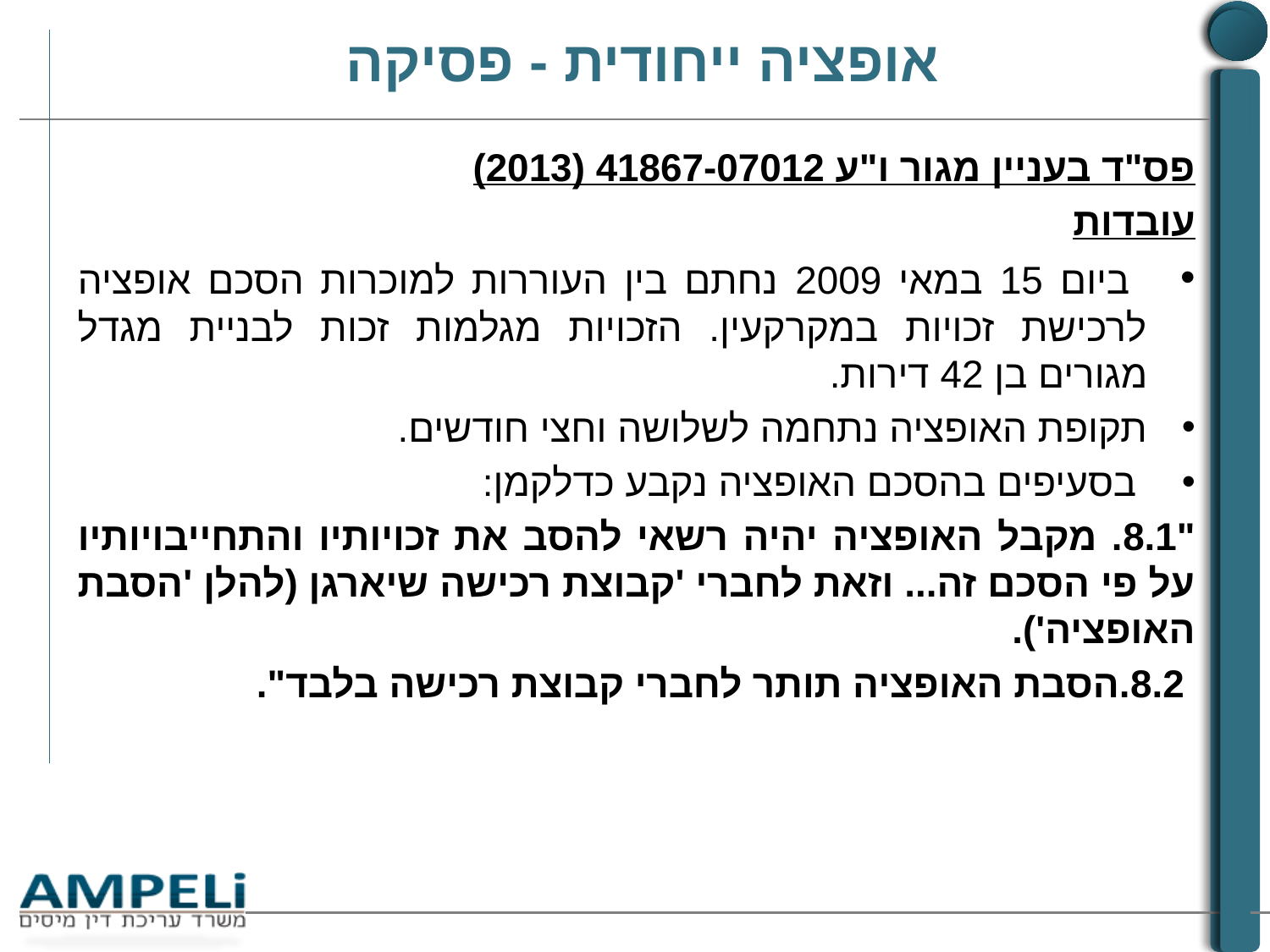

# אופציה ייחודית - פסיקה
פס"ד בעניין מגור ו"ע 41867-07012 (2013)
עובדות
 ביום 15 במאי 2009 נחתם בין העוררות למוכרות הסכם אופציה לרכישת זכויות במקרקעין. הזכויות מגלמות זכות לבניית מגדל מגורים בן 42 דירות.
תקופת האופציה נתחמה לשלושה וחצי חודשים.
 בסעיפים בהסכם האופציה נקבע כדלקמן:
	"8.1. מקבל האופציה יהיה רשאי להסב את זכויותיו 	והתחייבויותיו על פי הסכם זה... וזאת לחברי 'קבוצת רכישה 	שיארגן (להלן 'הסבת האופציה').
	 8.2.הסבת האופציה תותר לחברי קבוצת רכישה בלבד".